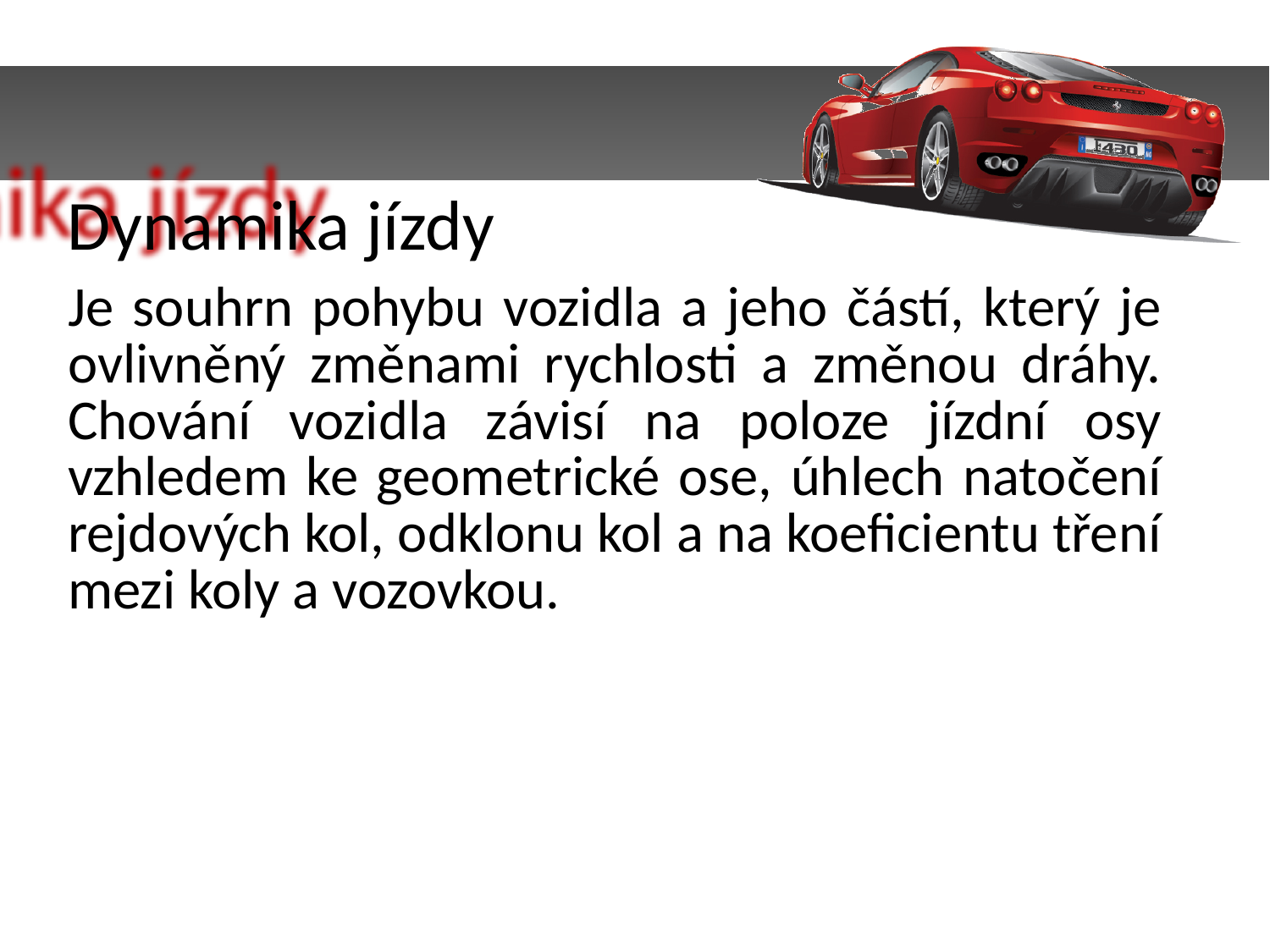

Dynamika jízdy
Je souhrn pohybu vozidla a jeho částí, který je ovlivněný změnami rychlosti a změnou dráhy. Chování vozidla závisí na poloze jízdní osy vzhledem ke geometrické ose, úhlech natočení rejdových kol, odklonu kol a na koeficientu tření mezi koly a vozovkou.